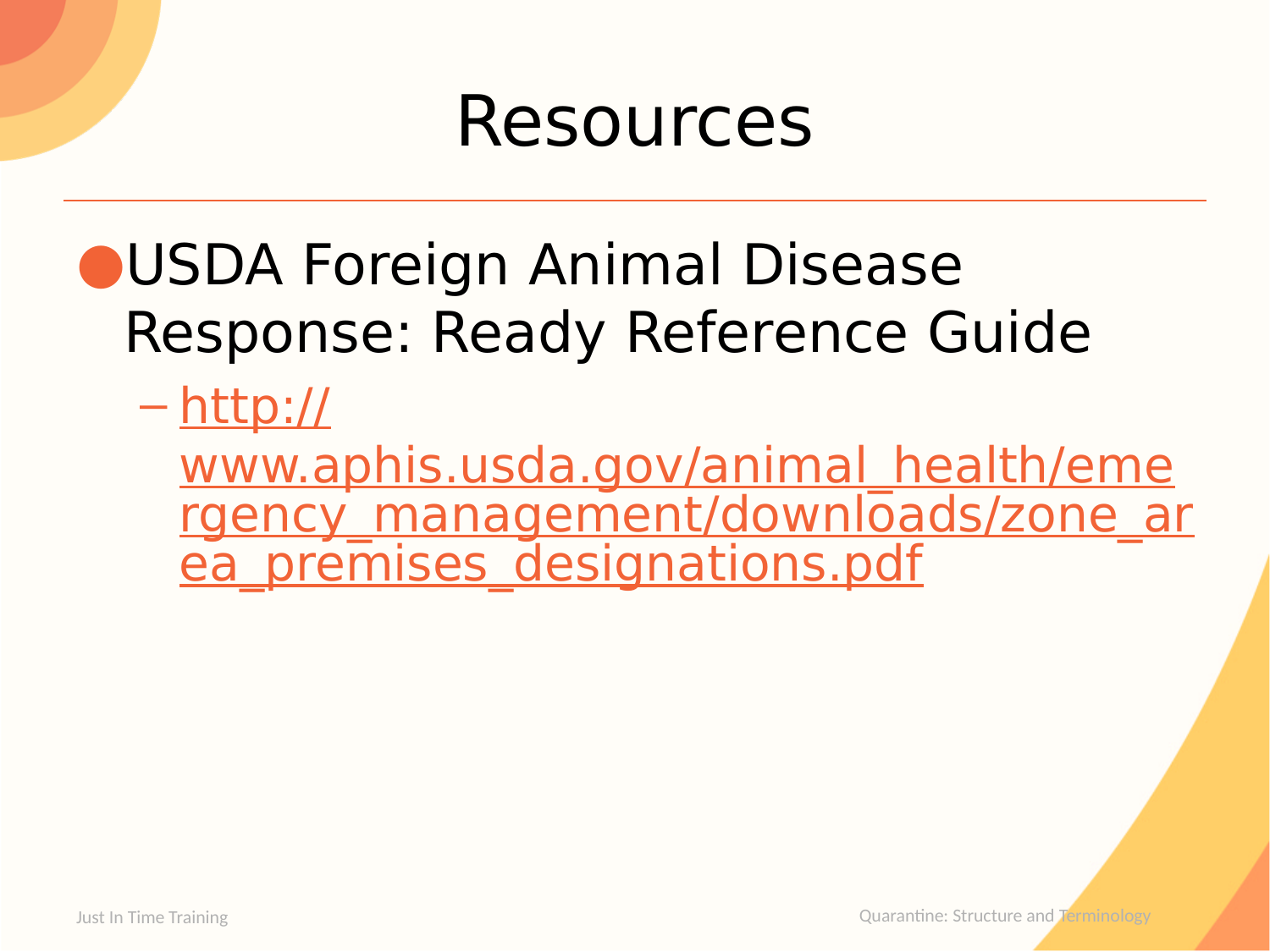

# Resources
USDA Foreign Animal Disease Response: Ready Reference Guide
http://www.aphis.usda.gov/animal_health/emergency_management/downloads/zone_area_premises_designations.pdf

Just In Time Training
Quarantine: Structure and Terminology